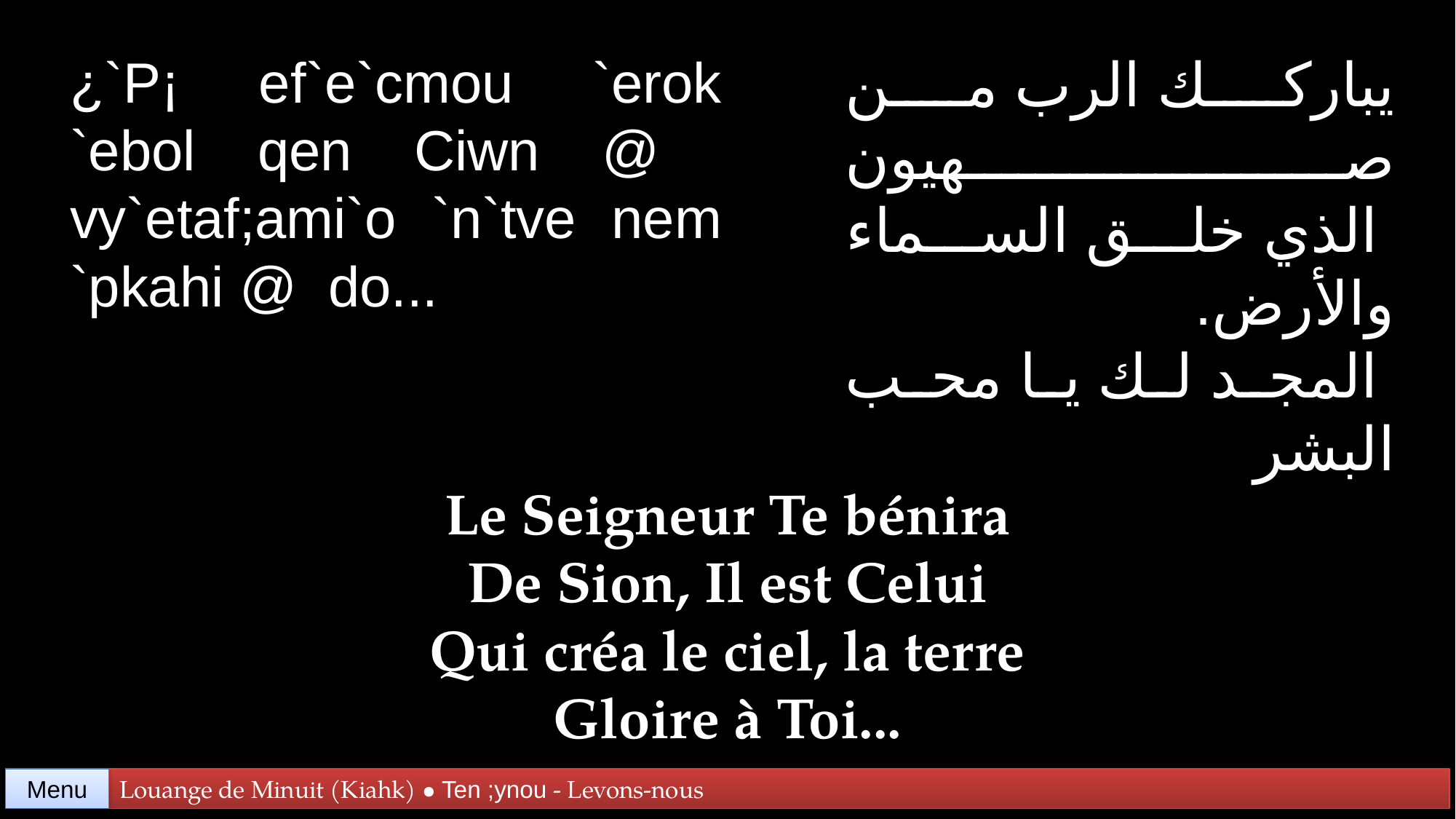

¿`P¡ ef`e`cmou `erok `ebol qen Ciwn @  vy`etaf;ami`o `n`tve nem `pkahi @  do...
يباركك الرب من صهيون
 الذي خلق السماء والأرض.
 المجد لك يا محب البشر
Le Seigneur Te bénira
De Sion, Il est Celui
Qui créa le ciel, la terre
Gloire à Toi...
Menu
Louange de Minuit (Kiahk) • Ten ;ynou - Levons-nous